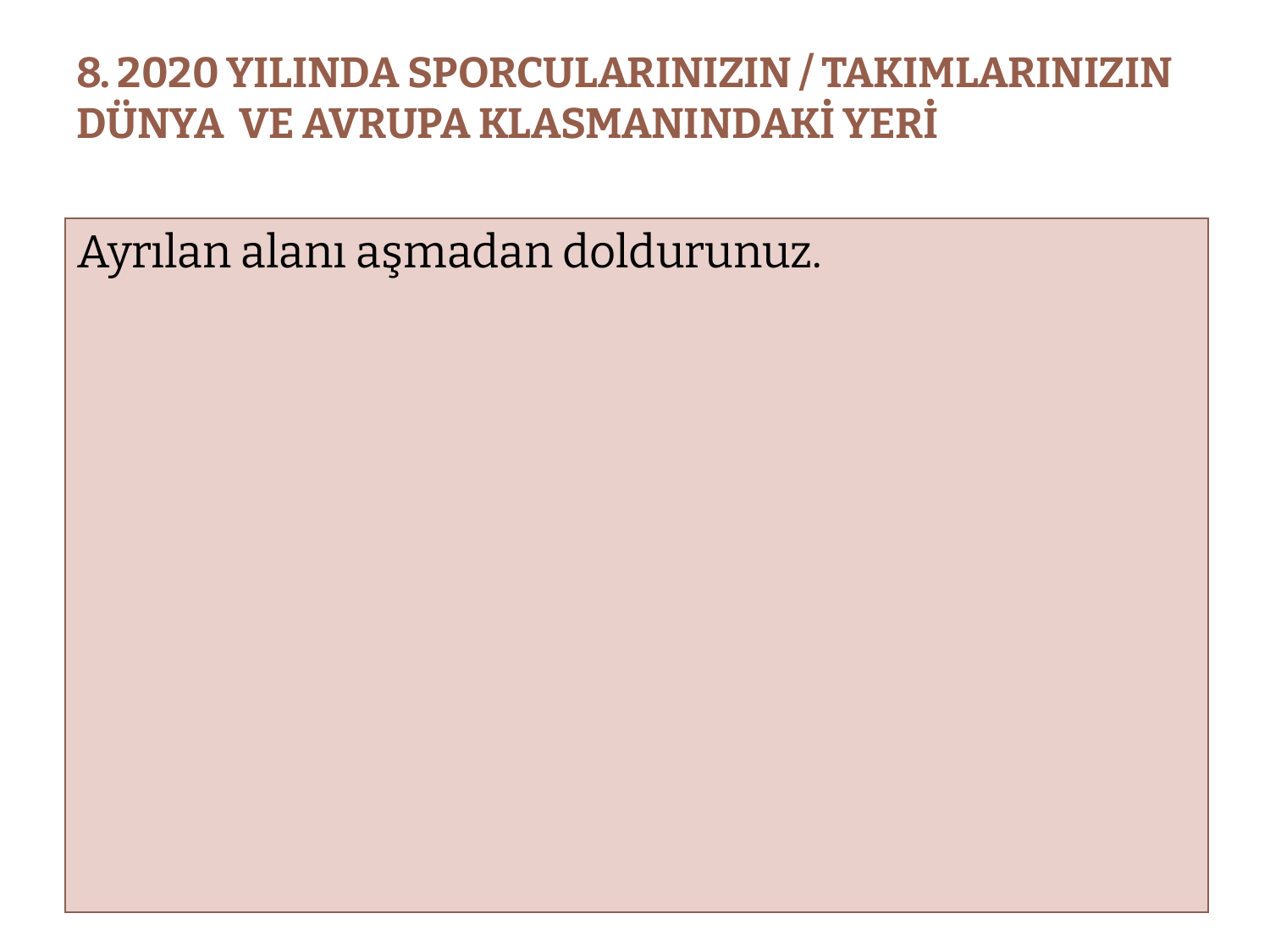

# 8. 2020 YILINDA SPORCULARINIZIN / TAKIMLARINIZIN DÜNYA  VE AVRUPA KLASMANINDAKİ YERİ
| Ayrılan alanı aşmadan doldurunuz. |
| --- |